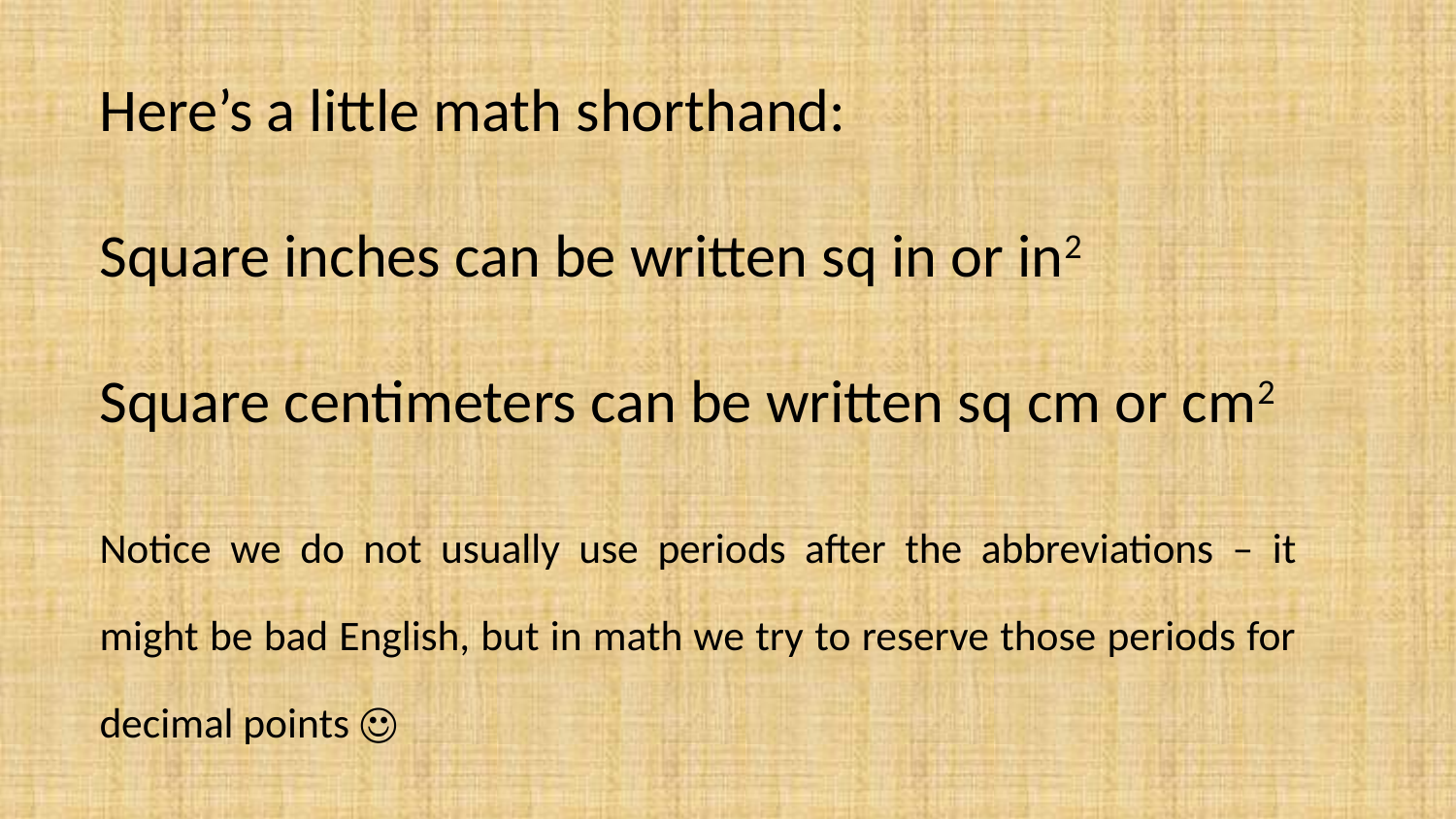

Here’s a little math shorthand:

Square inches can be written sq in or in2

Square centimeters can be written sq cm or cm2

Notice we do not usually use periods after the abbreviations – it might be bad English, but in math we try to reserve those periods for decimal points ☺